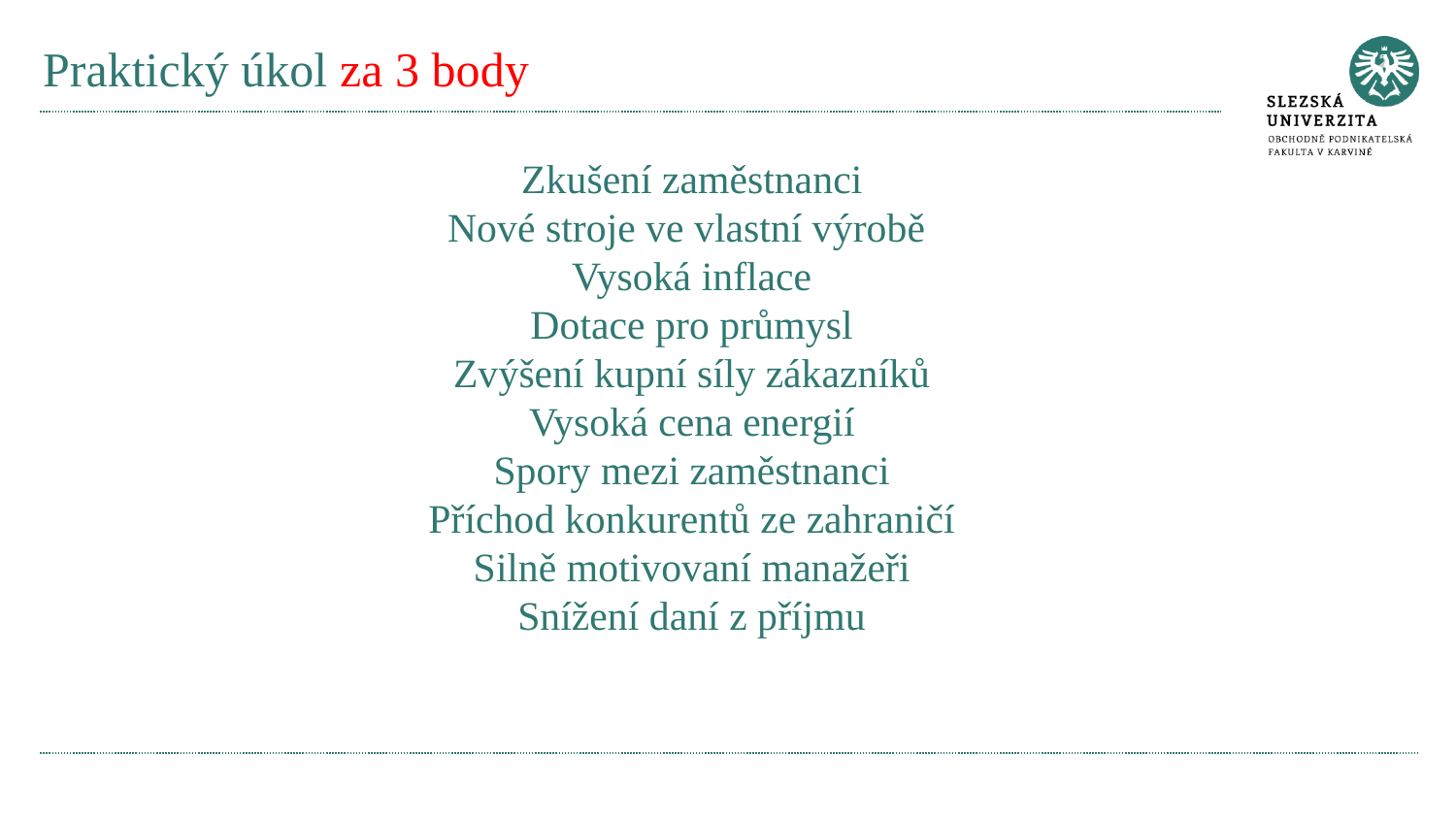

# Praktický úkol za 3 body
Zkušení zaměstnanci
Nové stroje ve vlastní výrobě
Vysoká inflace
Dotace pro průmysl
Zvýšení kupní síly zákazníků
Vysoká cena energií
Spory mezi zaměstnanci
Příchod konkurentů ze zahraničí
Silně motivovaní manažeři
Snížení daní z příjmu